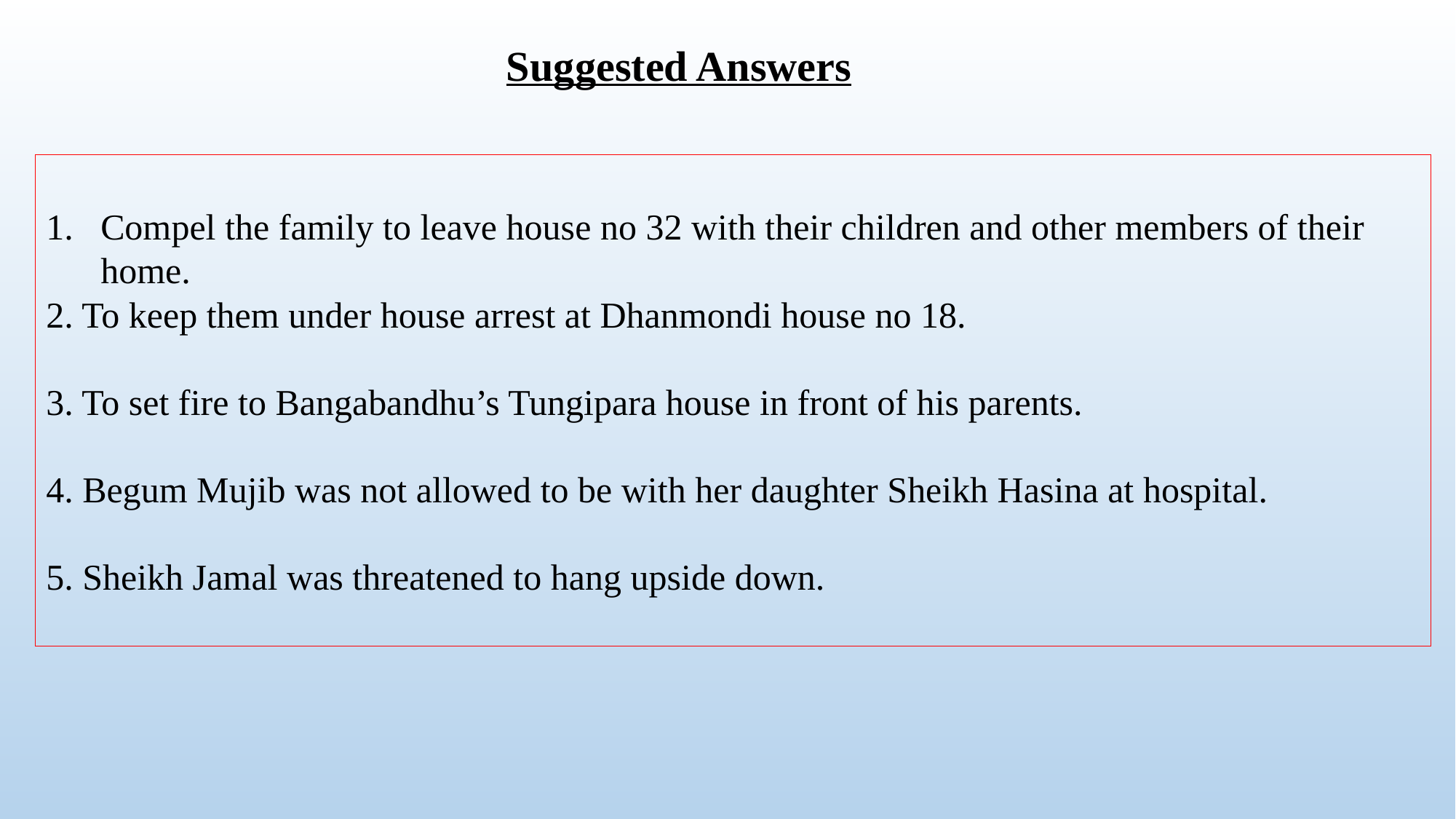

Suggested Answers

Compel the family to leave house no 32 with their children and other members of their home.
2. To keep them under house arrest at Dhanmondi house no 18.

3. To set fire to Bangabandhu’s Tungipara house in front of his parents.

4. Begum Mujib was not allowed to be with her daughter Sheikh Hasina at hospital.

5. Sheikh Jamal was threatened to hang upside down.